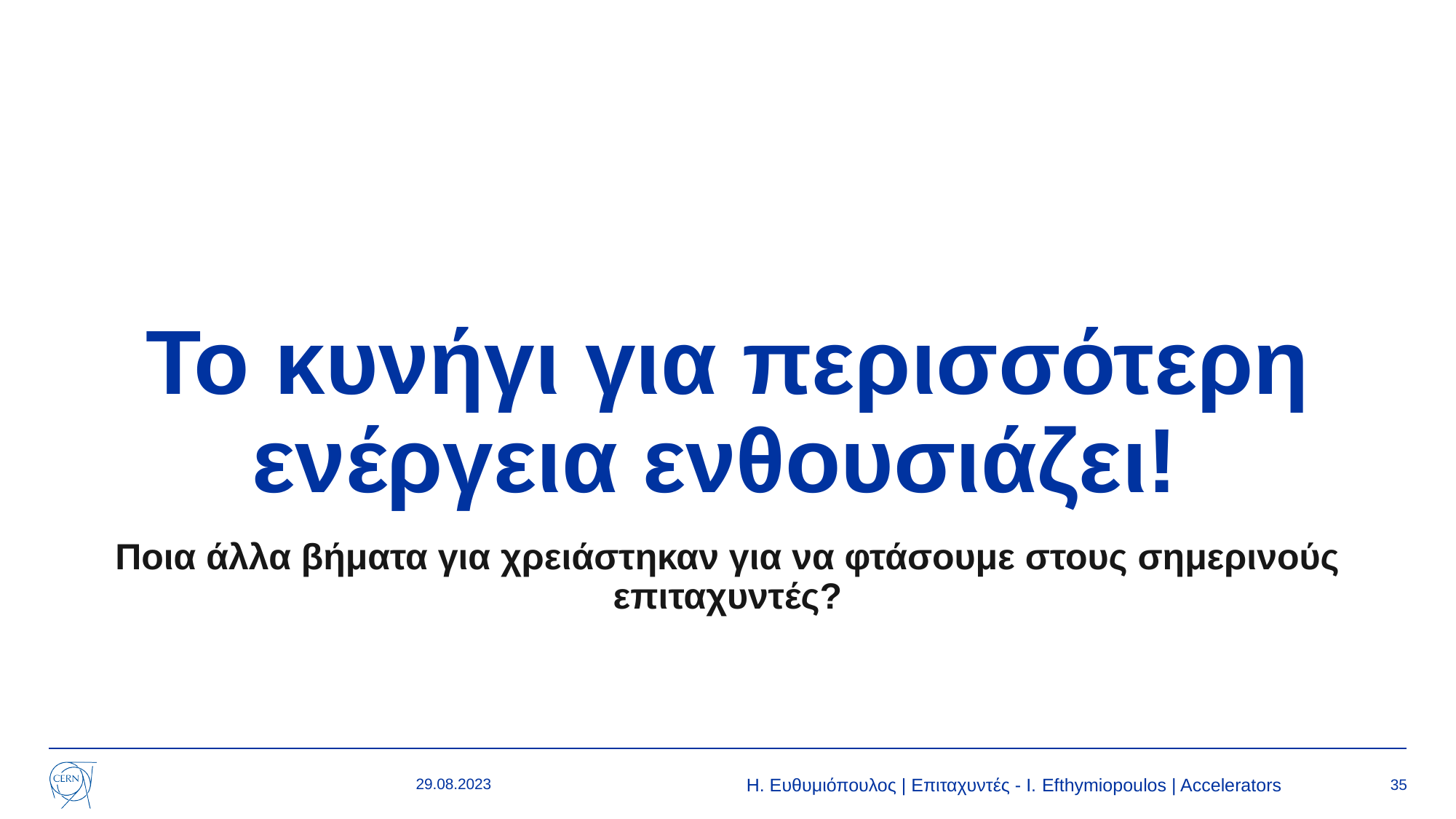

# Το κυνήγι για περισσότερη ενέργεια ενθουσιάζει!
Ποια άλλα βήματα για χρειάστηκαν για να φτάσουμε στους σημερινούς επιταχυντές?
29.08.2023
Η. Ευθυμιόπουλος | Επιταχυντές - Ι. Efthymiopoulos | Accelerators
35